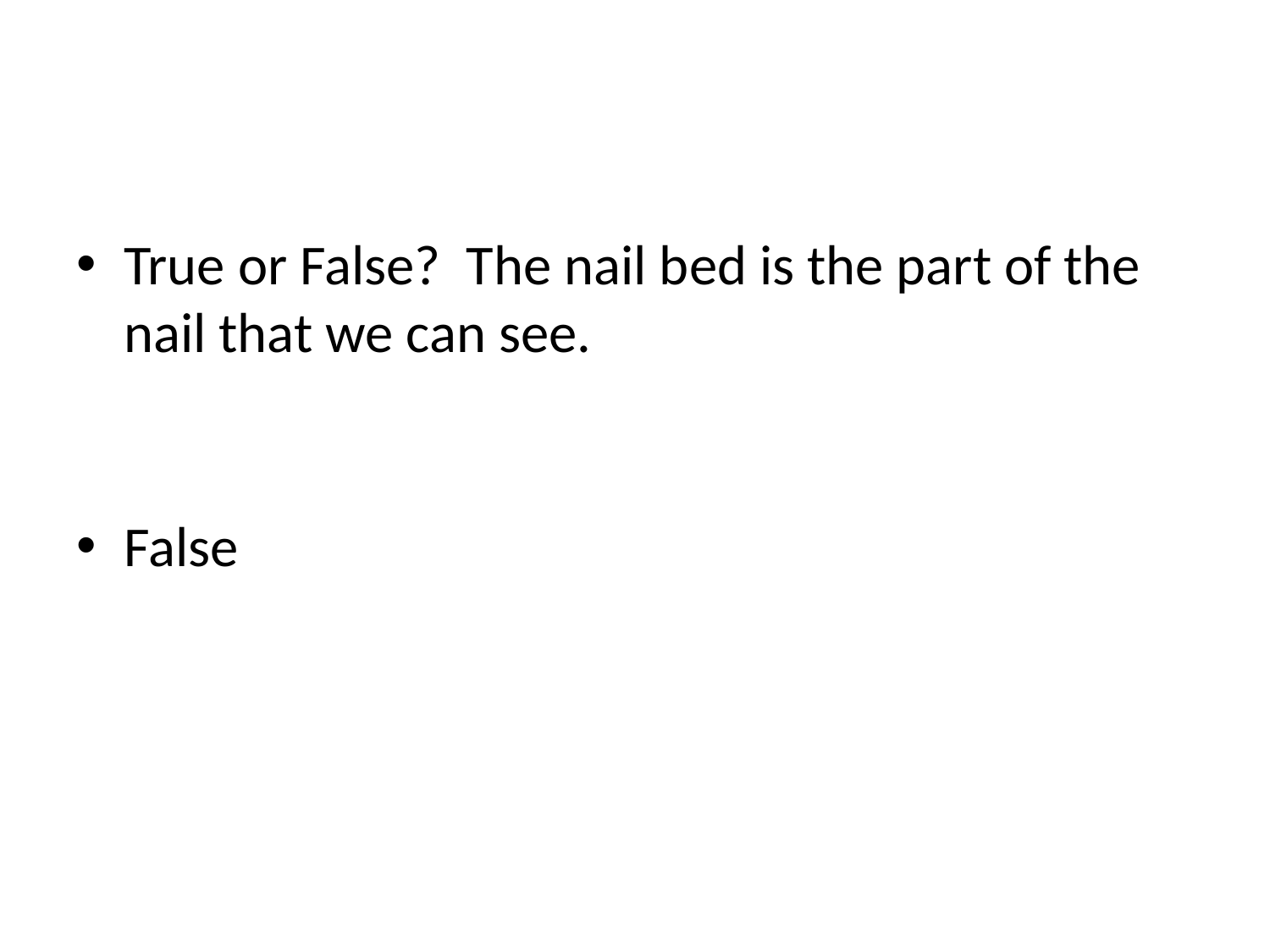

#
True or False?  The nail bed is the part of the nail that we can see.
False